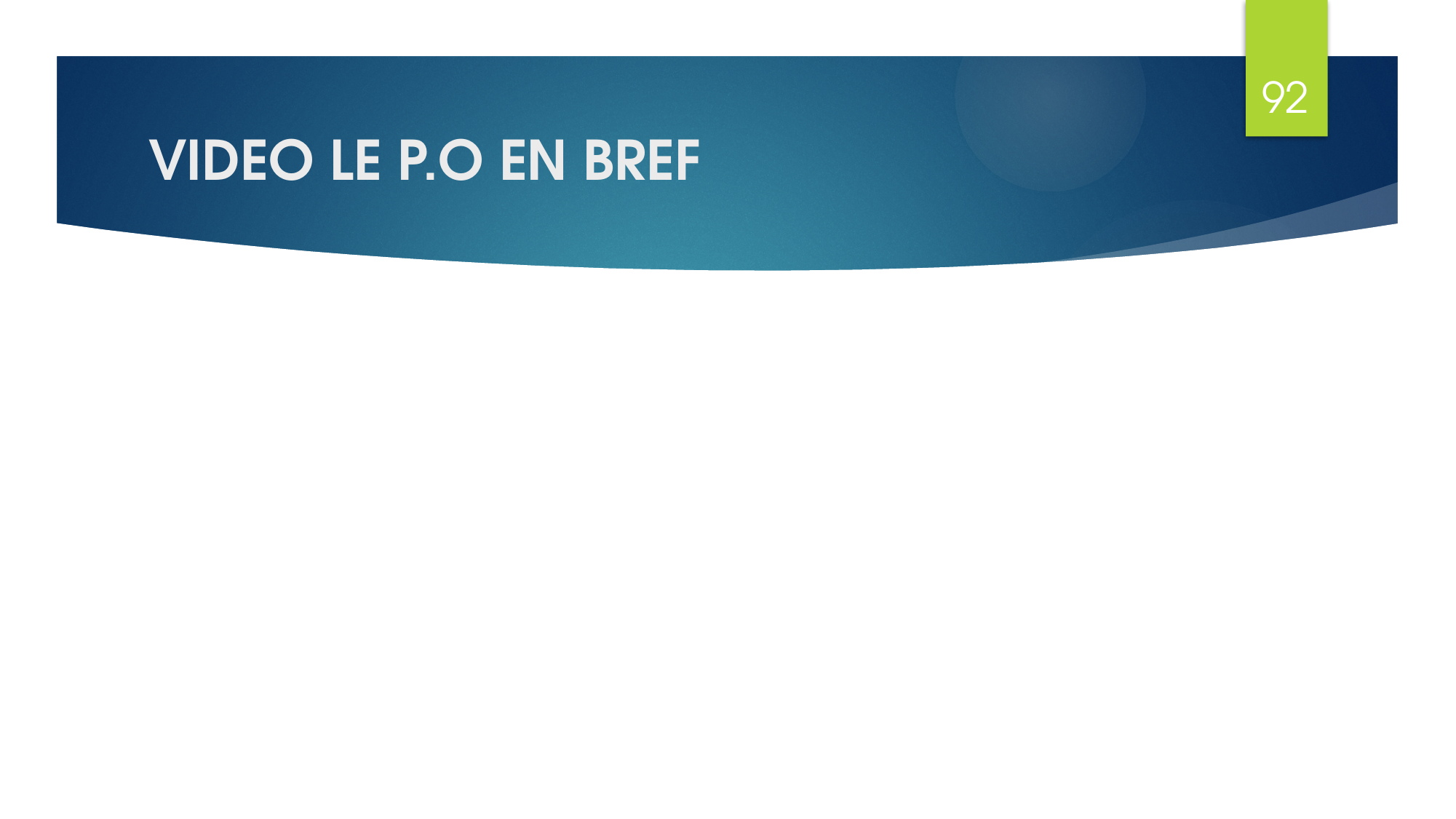

92
# VIDEO LE P.O EN BREF